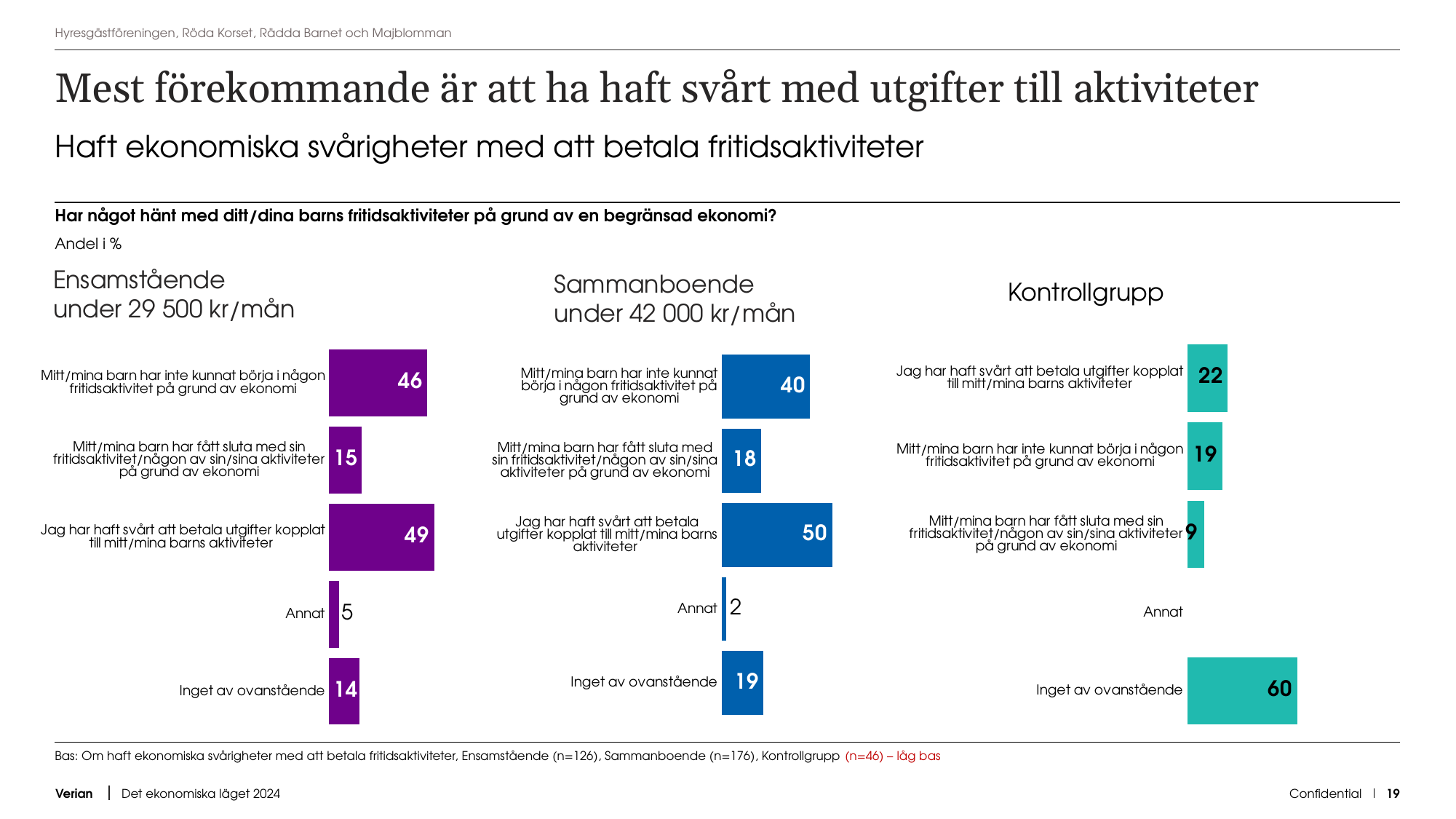

Hyresgästföreningen, Röda Korset, Rädda Barnet och Majblomman
# Mest förekommande är att ha haft svårt med utgifter till aktiviteter
Haft ekonomiska svårigheter med att betala fritidsaktiviteter
Har något hänt med ditt/dina barns fritidsaktiviteter på grund av en begränsad ekonomi?
Andel i %
Kontrollgrupp
Sammanboende
under 42 000 kr/mån
Ensamstående
under 29 500 kr/mån

### Chart

| Category | Series 1 |
|---|---|
| Jag har haft svårt att betala utgifter kopplat till mitt/mina barns aktiviteter | 21.867088878069612 |
| Mitt/mina barn har inte kunnat börja i någon fritidsaktivitet på grund av ekonomi | 18.954618507283154 |
| Mitt/mina barn har fått sluta med sin fritidsaktivitet/någon av sin/sina aktiviteter på grund av ekonomi | 9.1181062498139 |
| Annat | None |
| Inget av ovanstående | 59.62189556375299 |

### Chart

| Category | Series 1 |
|---|---|
| Mitt/mina barn har inte kunnat börja i någon fritidsaktivitet på grund av ekonomi | 46.03174603174603 |
| Mitt/mina barn har fått sluta med sin fritidsaktivitet/någon av sin/sina aktiviteter på grund av ekonomi | 15.079365079365079 |
| Jag har haft svårt att betala utgifter kopplat till mitt/mina barns aktiviteter  | 49.2063492063492 |
| Annat | 4.761904761904762 |
| Inget av ovanstående | 14.285714285714285 |

### Chart

| Category | Series 1 |
|---|---|
| Mitt/mina barn har inte kunnat börja i någon fritidsaktivitet på grund av ekonomi | 40.0 |
| Mitt/mina barn har fått sluta med sin fritidsaktivitet/någon av sin/sina aktiviteter på grund av ekonomi | 18.0 |
| Jag har haft svårt att betala utgifter kopplat till mitt/mina barns aktiviteter  | 50.0 |
| Annat | 2.2058823529411766 |
| Inget av ovanstående | 19.0 |
Bas: Om haft ekonomiska svårigheter med att betala fritidsaktiviteter, Ensamstående (n=126), Sammanboende (n=176), Kontrollgrupp (n=46) – låg bas
Det ekonomiska läget 2024
Confidential
19